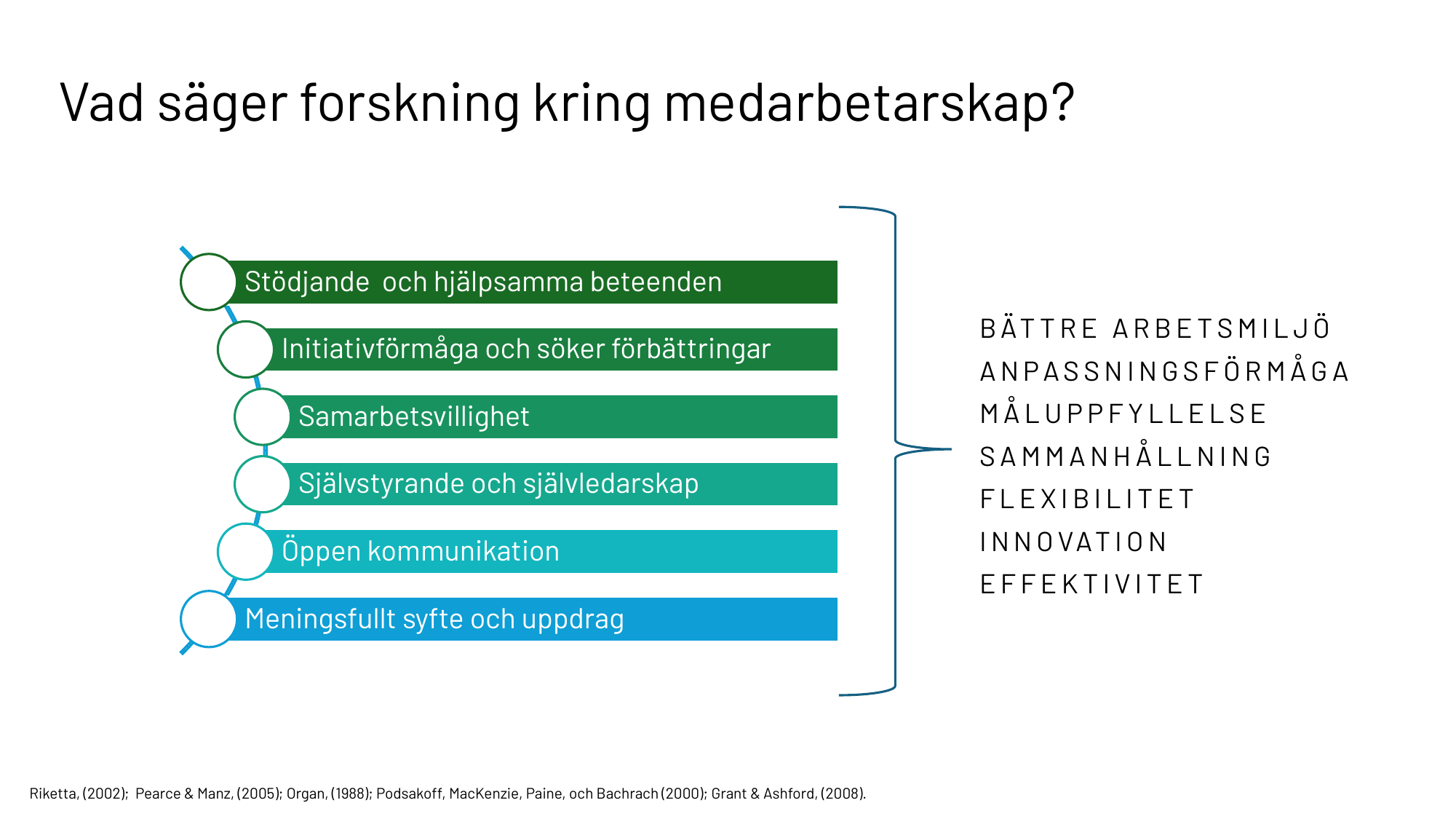

# Vad säger forskning kring medarbetarskap?

Stödjande  och hjälpsamma beteenden
Initiativförmåga och söker förbättringar
Samarbetsvillighet
Självstyrande och självledarskap
Öppen kommunikation
Meningsfullt syfte och uppdrag
BÄTTRE ARBETSMILJÖ ANPASSNINGSFÖRMÅGA
MÅLUPPFYLLELSE SAMMANHÅLLNING FLEXIBILITET
INNOVATION
EFFEKTIVITET
Riketta, (2002);  Pearce & Manz, (2005); Organ, (1988); Podsakoff, MacKenzie, Paine, och Bachrach (2000); Grant & Ashford, (2008).